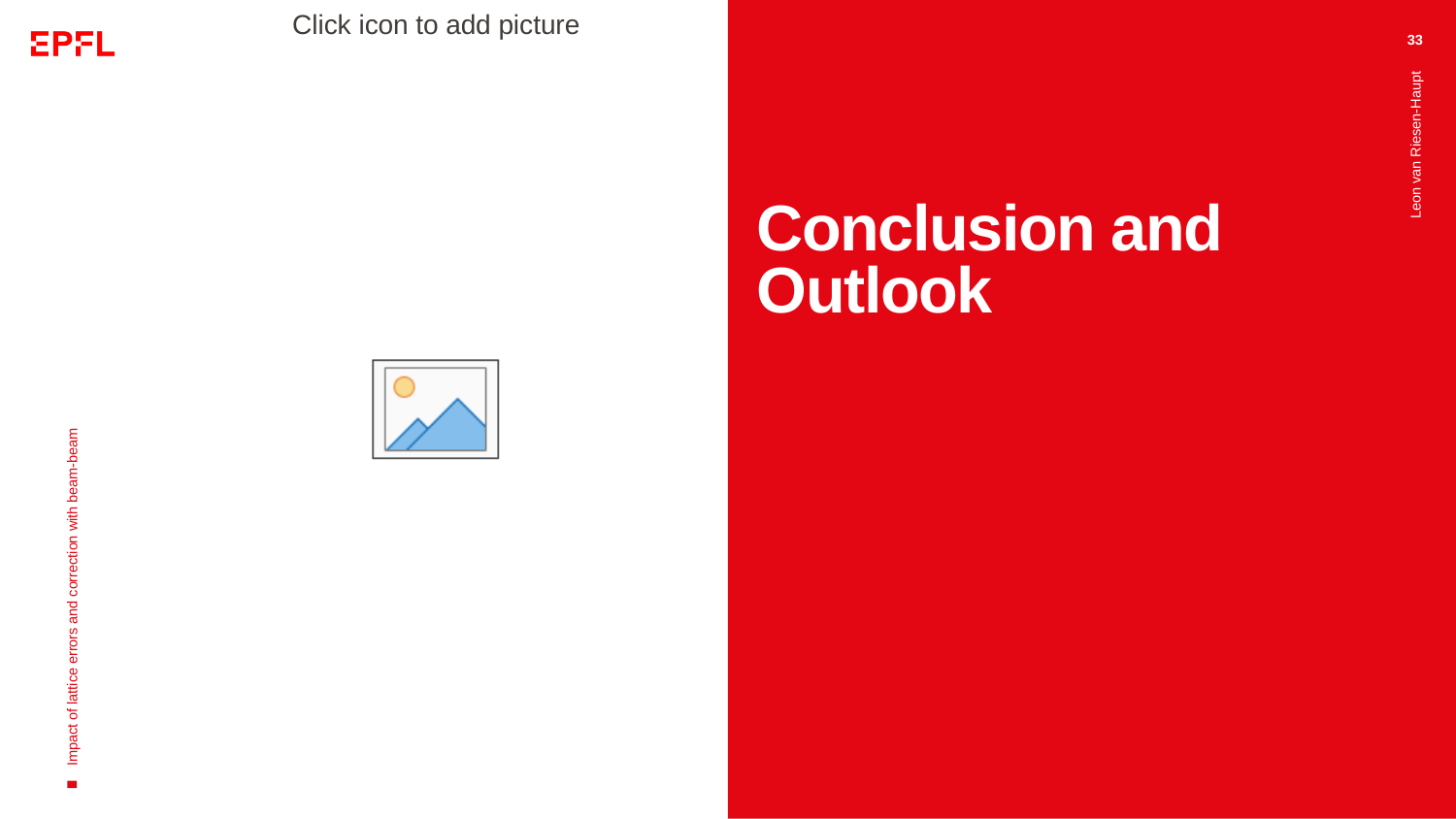

33
# Conclusion and Outlook
Leon van Riesen-Haupt

Impact of lattice errors and correction with beam-beam